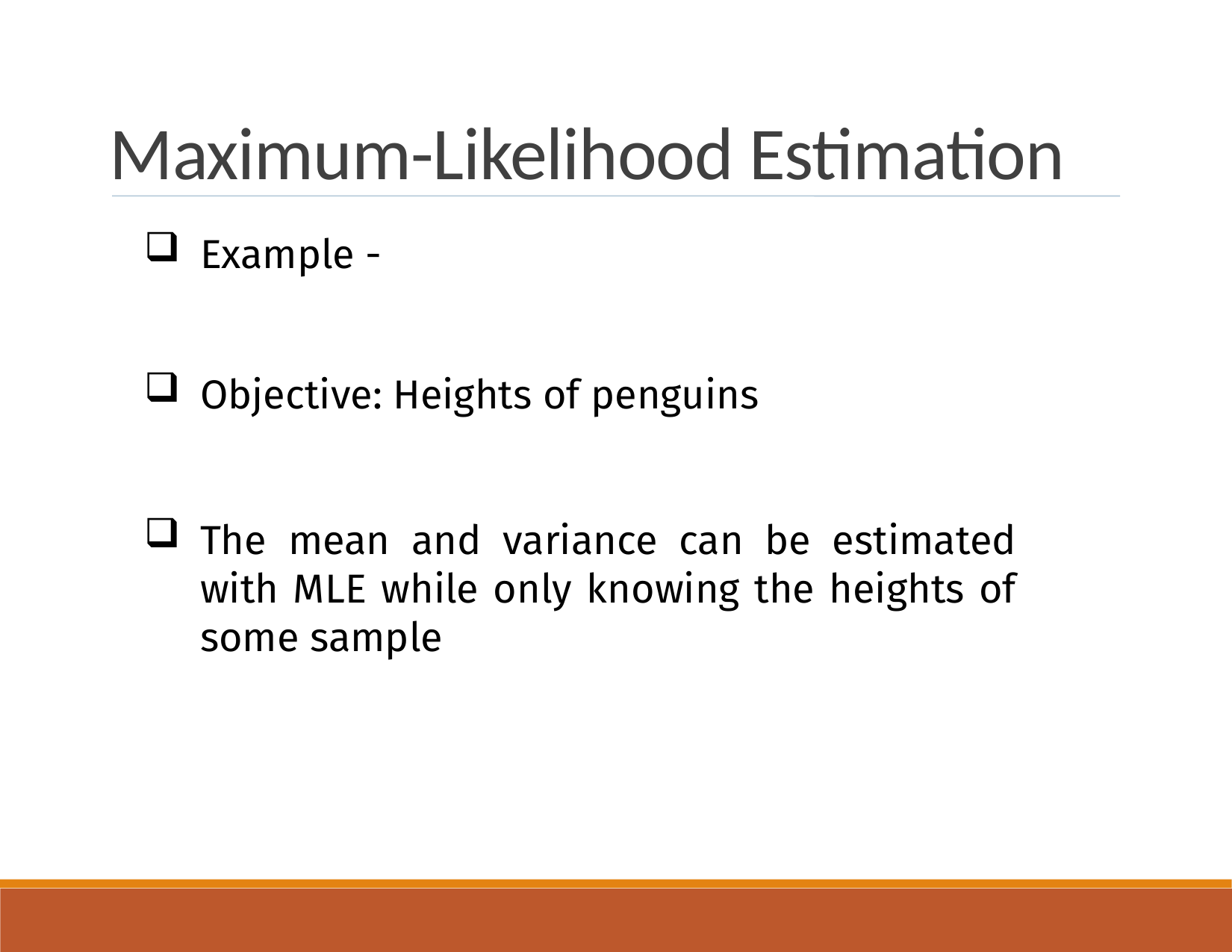

Maximum-Likelihood Estimation

Example -

Objective: Heights of penguins

The mean and variance can be estimated with MLE while only knowing the heights of some sample